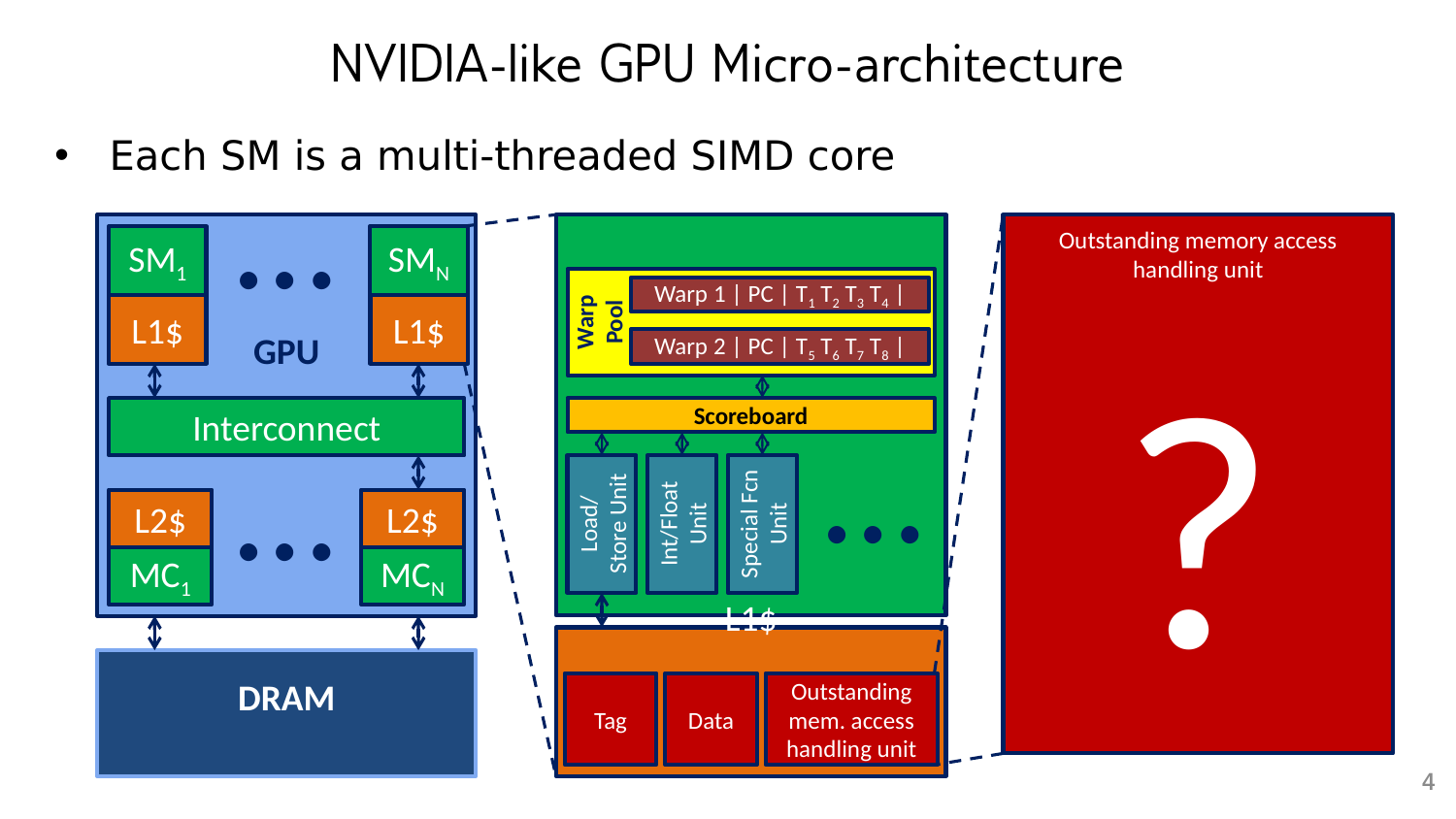

# NVIDIA-like GPU Micro-architecture
Each SM is a multi-threaded SIMD core
…
Warp Pool

SMN

GPU

Outstanding memory access handling unit

?

SM1
SMN
Warp 1 | PC | T1 T2 T3 T4 |
L1$
L1$
Warp 2 | PC | T5 T6 T7 T8 |
…
Scoreboard
Interconnect
…
Load/Store Unit
Int/Float
Unit
Special Fcn
Unit
L2$
L2$
MC1
MCN
L1$

DRAM

Tag
Data
Outstanding mem. access handling unit
4